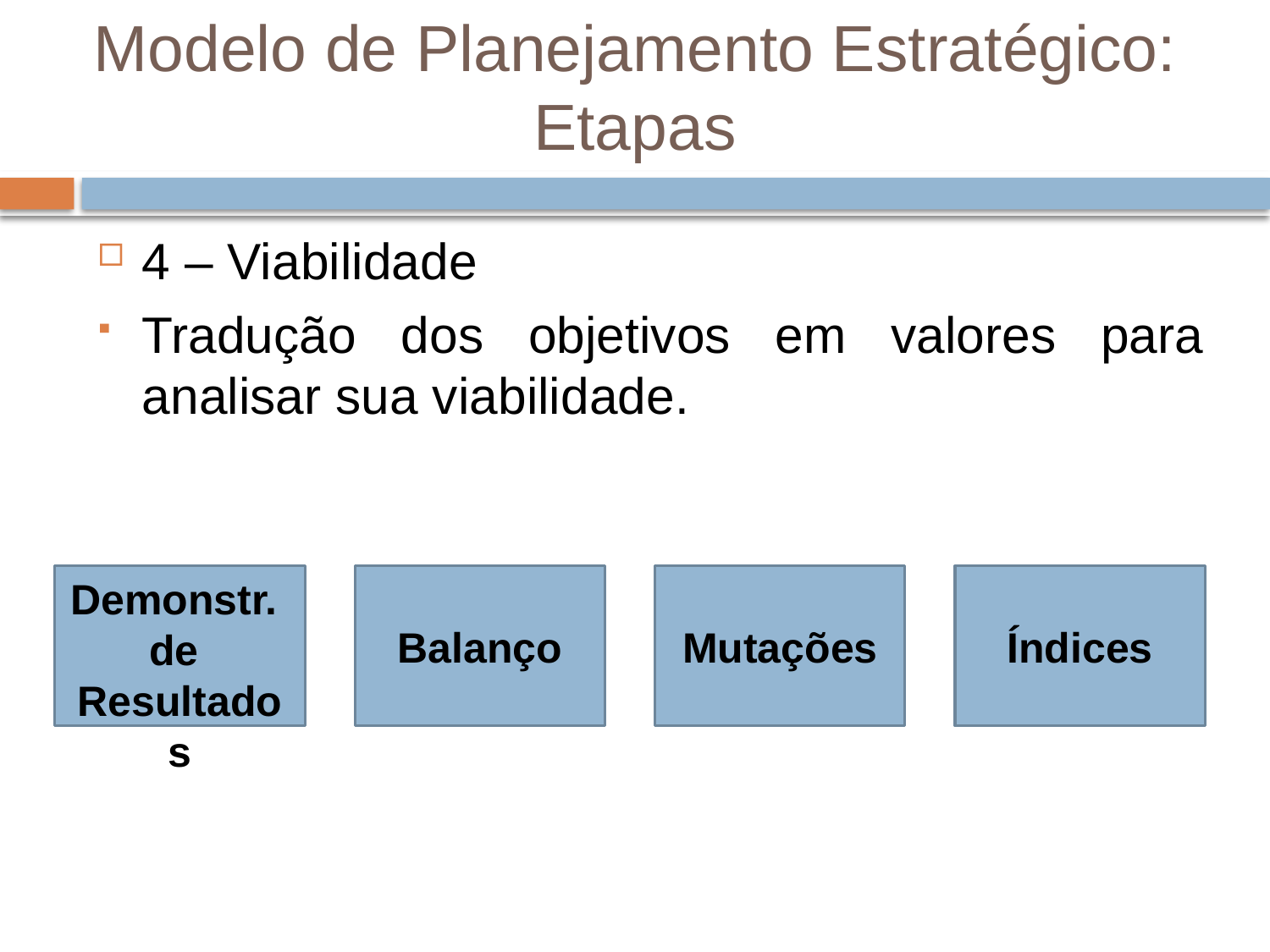

# Modelo de Planejamento Estratégico: Etapas
4 – Viabilidade
Tradução dos objetivos em valores para analisar sua viabilidade.

Balanço
Mutações
Índices
Demonstr.
de
Resultados